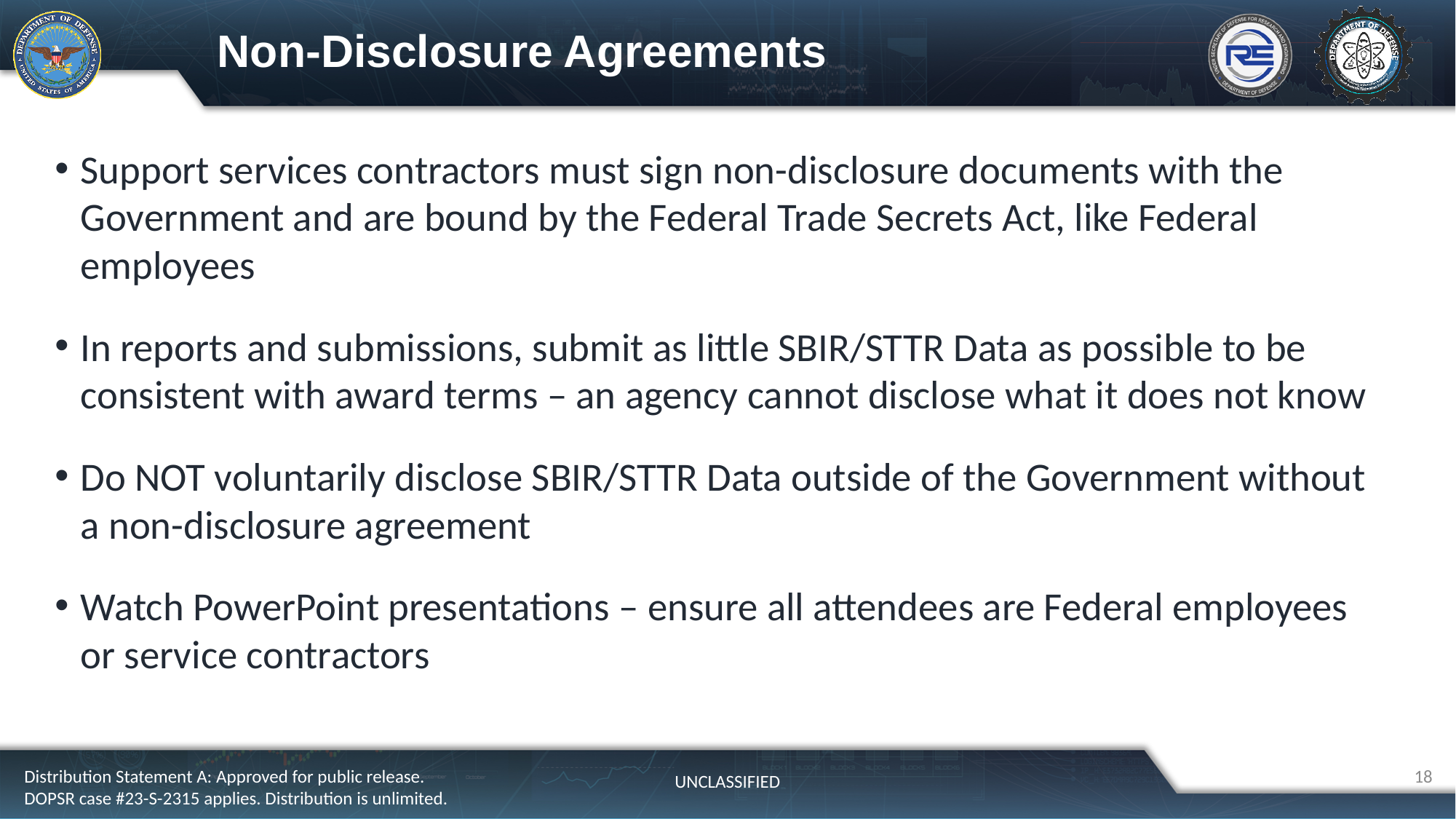

# Non-Disclosure Agreements
Support services contractors must sign non-disclosure documents with the Government and are bound by the Federal Trade Secrets Act, like Federal employees
In reports and submissions, submit as little SBIR/STTR Data as possible to be consistent with award terms – an agency cannot disclose what it does not know
Do NOT voluntarily disclose SBIR/STTR Data outside of the Government without a non-disclosure agreement
Watch PowerPoint presentations – ensure all attendees are Federal employees or service contractors
18
Distribution Statement A: Approved for public release. DOPSR case #23-S-2315 applies. Distribution is unlimited.
UNCLASSIFIED